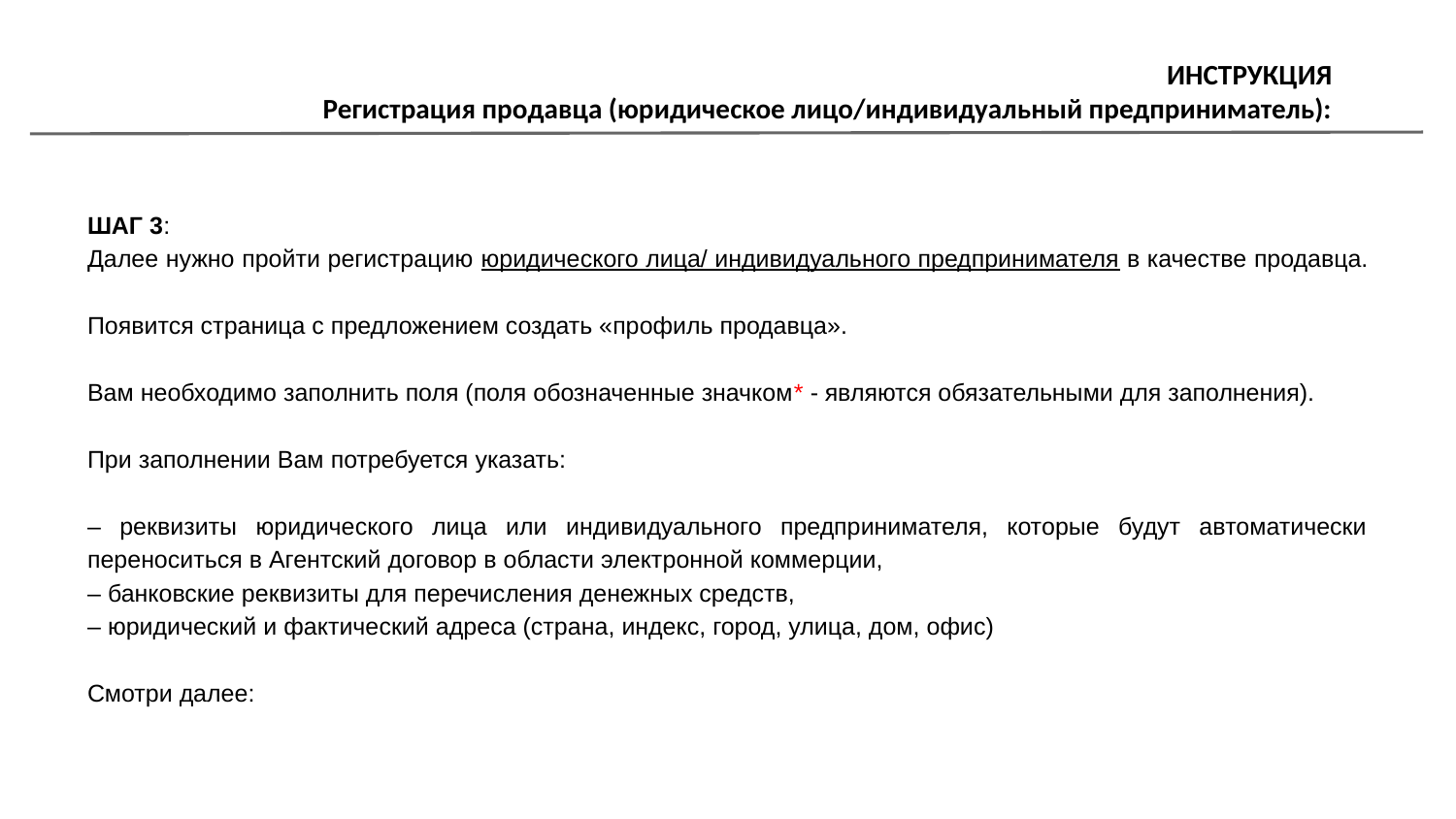

ИНСТРУКЦИЯ
Регистрация продавца (юридическое лицо/индивидуальный предприниматель):
#
ШАГ 3:
Далее нужно пройти регистрацию юридического лица/ индивидуального предпринимателя в качестве продавца.

Появится страница с предложением создать «профиль продавца».

Вам необходимо заполнить поля (поля обозначенные значком* - являются обязательными для заполнения).

При заполнении Вам потребуется указать:

– реквизиты юридического лица или индивидуального предпринимателя, которые будут автоматически переноситься в Агентский договор в области электронной коммерции,
– банковские реквизиты для перечисления денежных средств,
– юридический и фактический адреса (страна, индекс, город, улица, дом, офис)

Смотри далее: